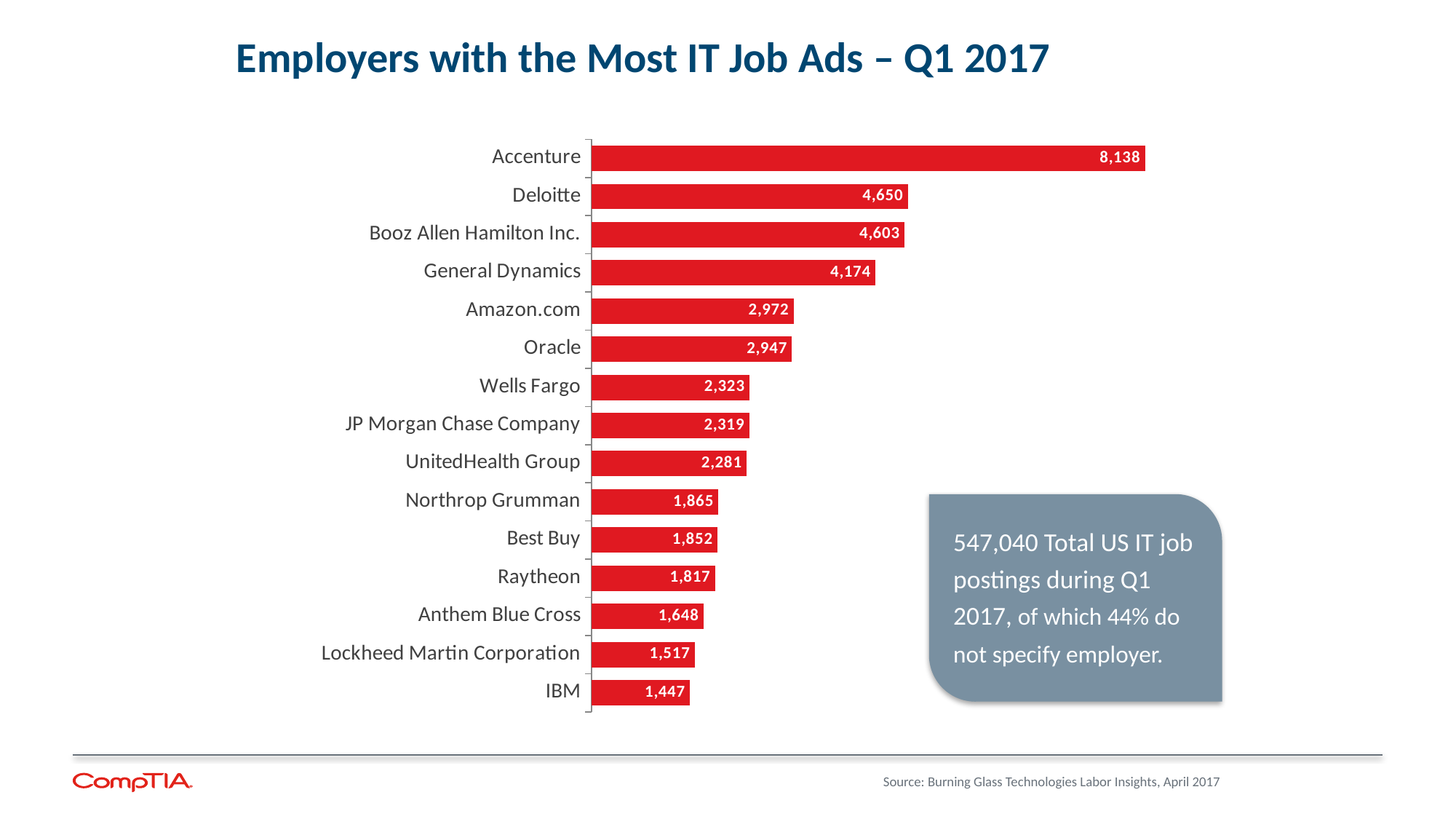

# Employers with the Most IT Job Ads – Q1 2017

### Chart

| Category | # |
|---|---|
| IBM | 1447.0 |
| Lockheed Martin Corporation | 1517.0 |
| Anthem Blue Cross | 1648.0 |
| Raytheon | 1817.0 |
| Best Buy | 1852.0 |
| Northrop Grumman | 1865.0 |
| UnitedHealth Group | 2281.0 |
| JP Morgan Chase Company | 2319.0 |
| Wells Fargo | 2323.0 |
| Oracle | 2947.0 |
| Amazon.com | 2972.0 |
| General Dynamics | 4174.0 |
| Booz Allen Hamilton Inc. | 4603.0 |
| Deloitte | 4650.0 |
| Accenture | 8138.0 |
547,040 Total US IT job postings during Q1 2017, of which 44% do not specify employer.
Source: Burning Glass Technologies Labor Insights, April 2017